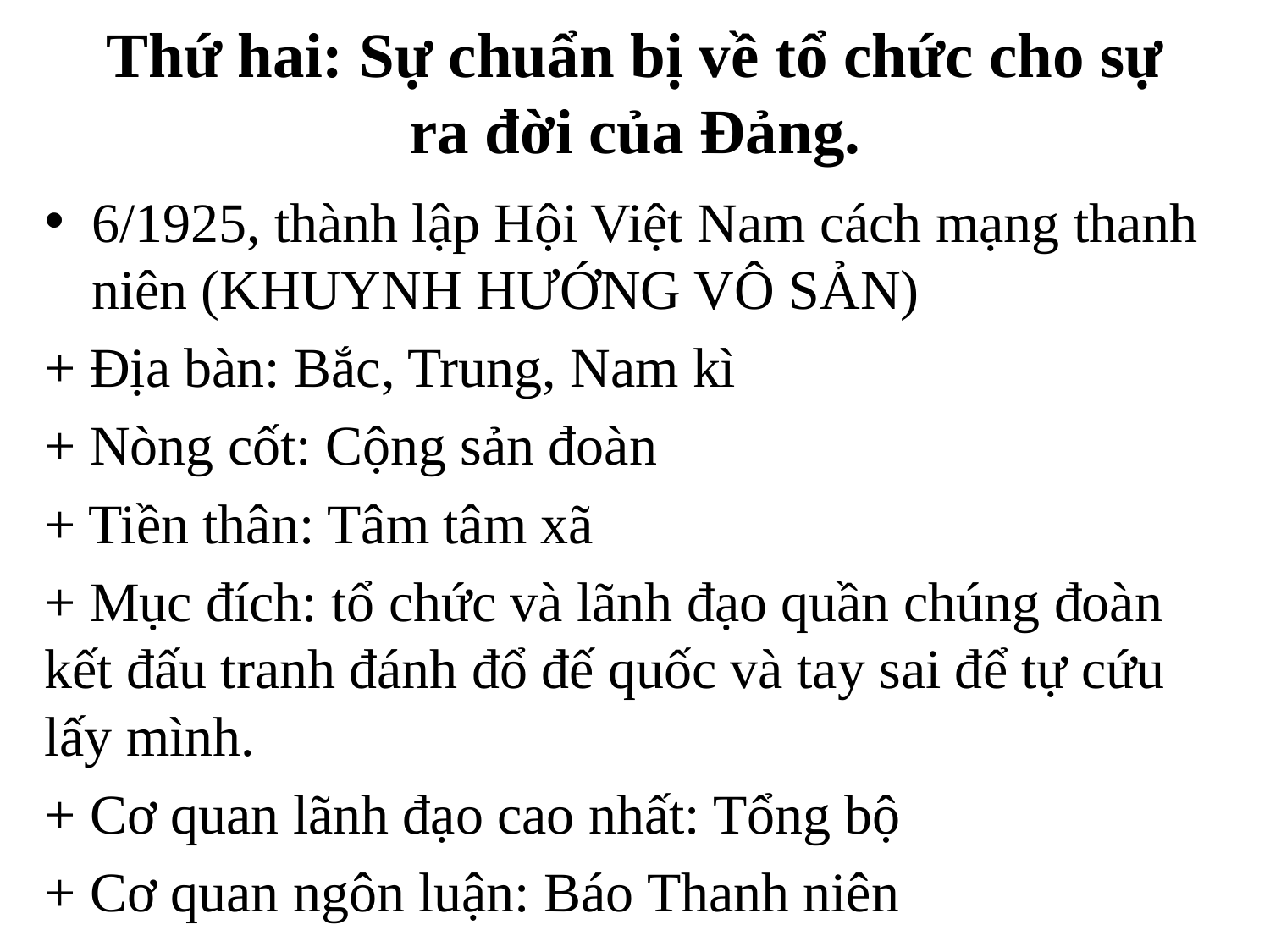

# Thứ hai: Sự chuẩn bị về tổ chức cho sự ra đời của Đảng.
6/1925, thành lập Hội Việt Nam cách mạng thanh niên (KHUYNH HƯỚNG VÔ SẢN)
+ Địa bàn: Bắc, Trung, Nam kì
+ Nòng cốt: Cộng sản đoàn
+ Tiền thân: Tâm tâm xã
+ Mục đích: tổ chức và lãnh đạo quần chúng đoàn kết đấu tranh đánh đổ đế quốc và tay sai để tự cứu lấy mình.
+ Cơ quan lãnh đạo cao nhất: Tổng bộ
+ Cơ quan ngôn luận: Báo Thanh niên